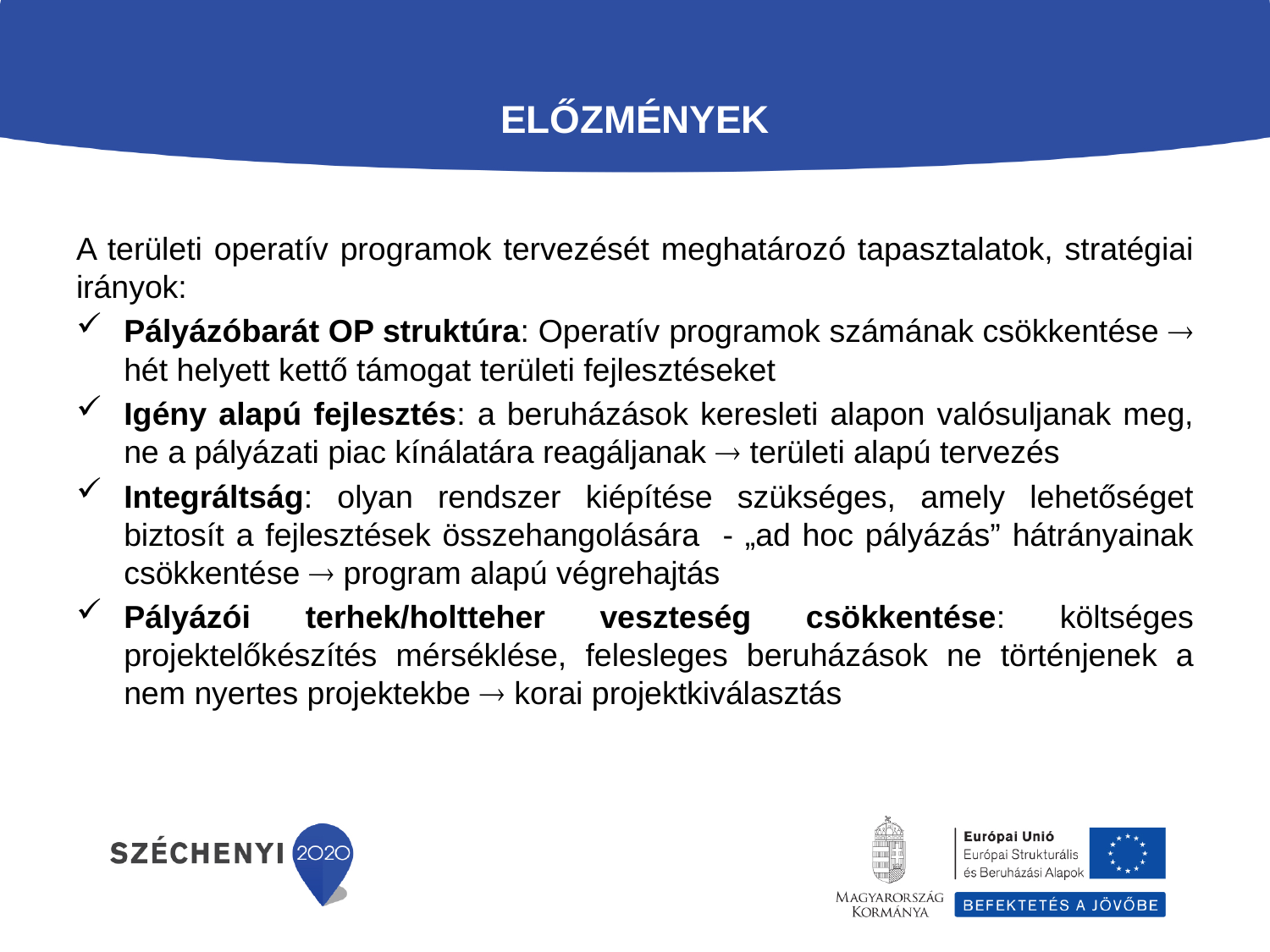

# ELŐZMÉNYEK
A területi operatív programok tervezését meghatározó tapasztalatok, stratégiai irányok:
Pályázóbarát OP struktúra: Operatív programok számának csökkentése → hét helyett kettő támogat területi fejlesztéseket
Igény alapú fejlesztés: a beruházások keresleti alapon valósuljanak meg, ne a pályázati piac kínálatára reagáljanak → területi alapú tervezés
Integráltság: olyan rendszer kiépítése szükséges, amely lehetőséget biztosít a fejlesztések összehangolására  - „ad hoc pályázás” hátrányainak csökkentése → program alapú végrehajtás
Pályázói terhek/holtteher veszteség csökkentése: költséges projektelőkészítés mérséklése, felesleges beruházások ne történjenek a nem nyertes projektekbe → korai projektkiválasztás